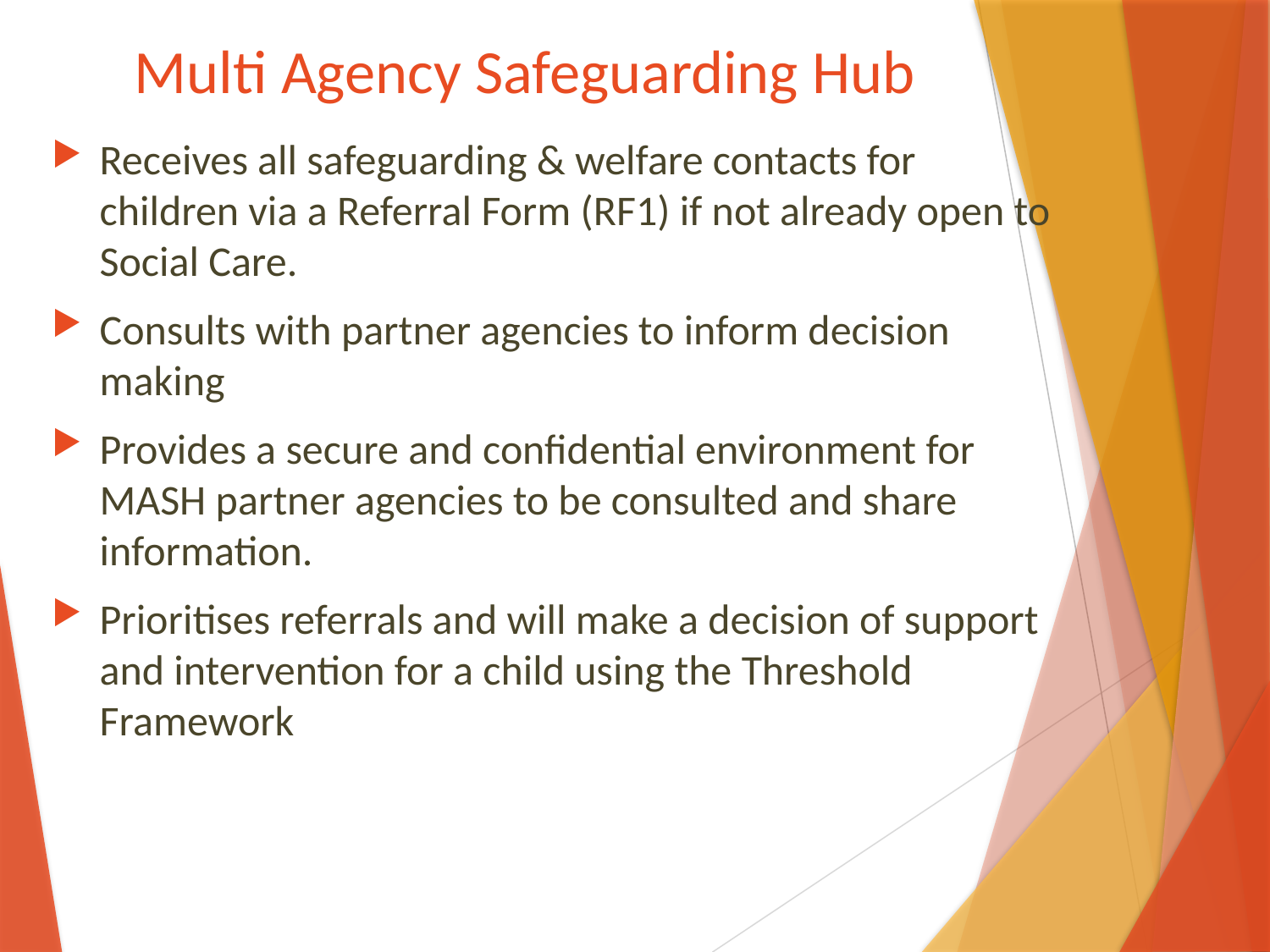

# Multi Agency Safeguarding Hub
Receives all safeguarding & welfare contacts for children via a Referral Form (RF1) if not already open to Social Care.
Consults with partner agencies to inform decision making
Provides a secure and confidential environment for MASH partner agencies to be consulted and share information.
Prioritises referrals and will make a decision of support and intervention for a child using the Threshold Framework